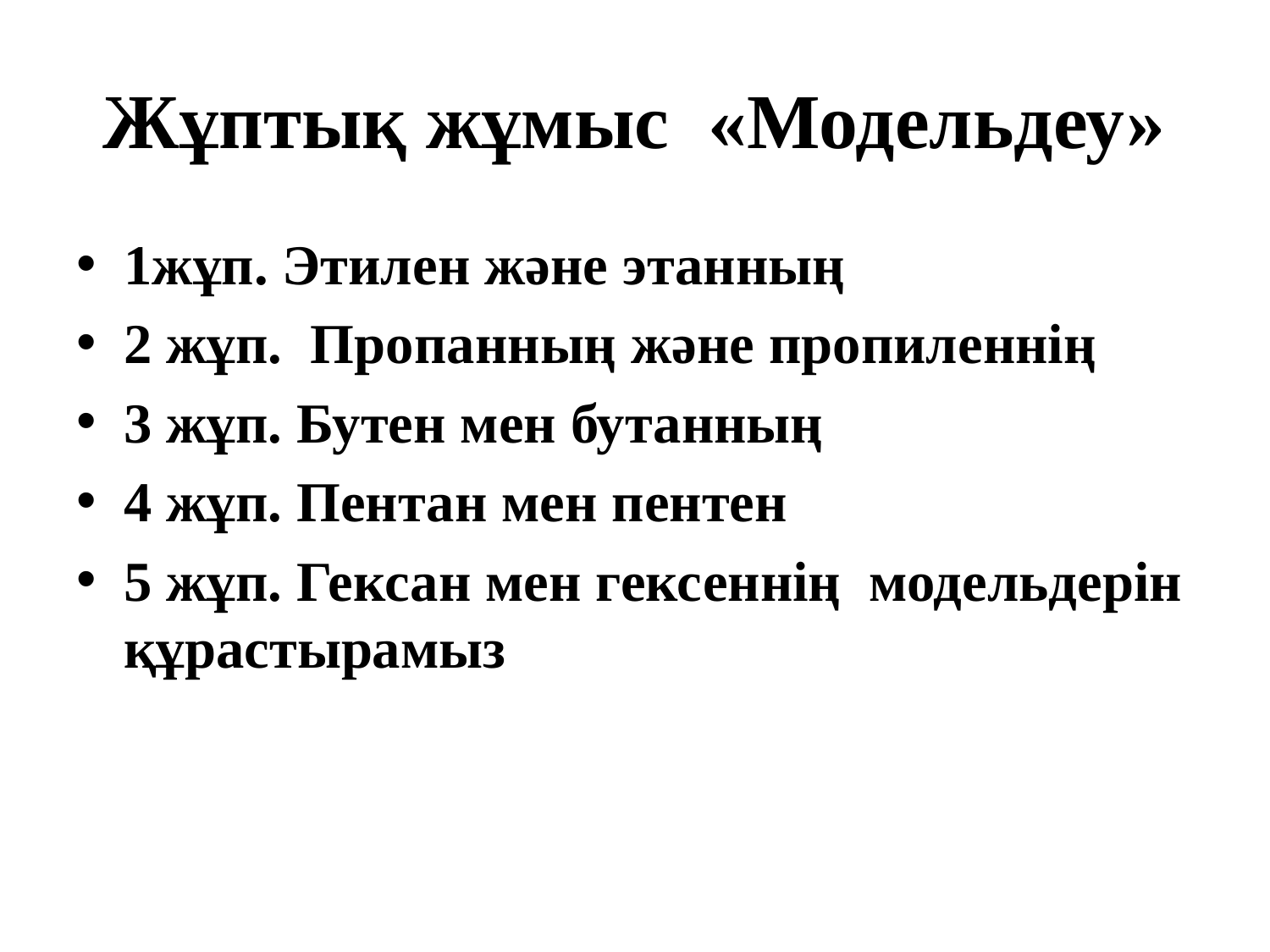

# Жұптық жұмыс  «Модельдеу»
1жұп. Этилен және этанның
2 жұп.  Пропанның және пропиленнің
3 жұп. Бутен мен бутанның
4 жұп. Пентан мен пентен
5 жұп. Гексан мен гексеннің  модельдерін құрастырамыз